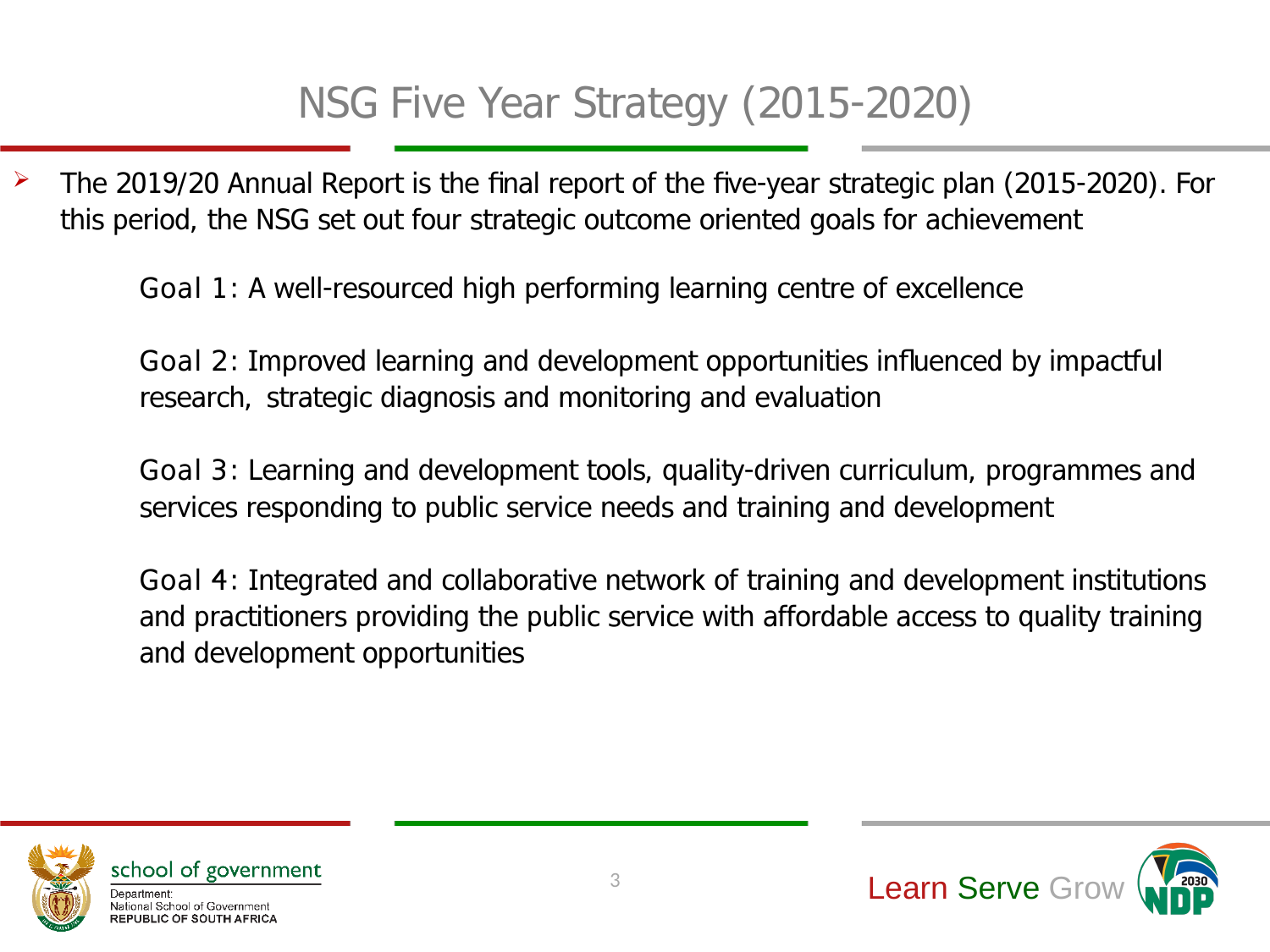

# NSG Five Year Strategy (2015-2020)
The 2019/20 Annual Report is the final report of the five-year strategic plan (2015-2020). For this period, the NSG set out four strategic outcome oriented goals for achievement

	Goal 1: A well-resourced high performing learning centre of excellence

	Goal 2: Improved learning and development opportunities influenced by impactful 	research, 	strategic diagnosis and monitoring and evaluation

	Goal 3: Learning and development tools, quality-driven curriculum, programmes and 	services responding to public service needs and training and development

	Goal 4: Integrated and collaborative network of training and development institutions 	and practitioners providing the public service with affordable access to quality training 	and development opportunities

3